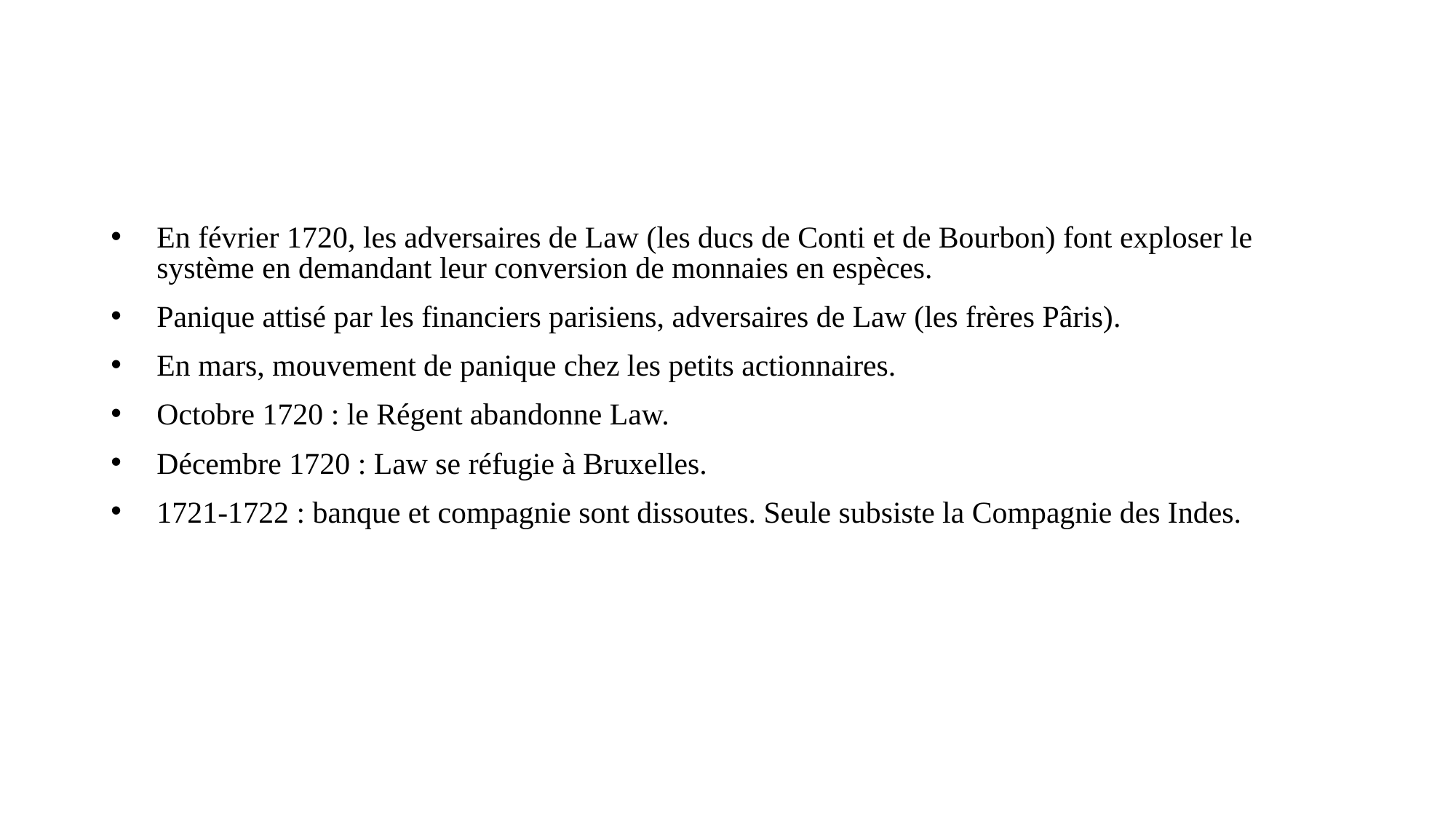

#
En février 1720, les adversaires de Law (les ducs de Conti et de Bourbon) font exploser le système en demandant leur conversion de monnaies en espèces.
Panique attisé par les financiers parisiens, adversaires de Law (les frères Pâris).
En mars, mouvement de panique chez les petits actionnaires.
Octobre 1720 : le Régent abandonne Law.
Décembre 1720 : Law se réfugie à Bruxelles.
1721-1722 : banque et compagnie sont dissoutes. Seule subsiste la Compagnie des Indes.